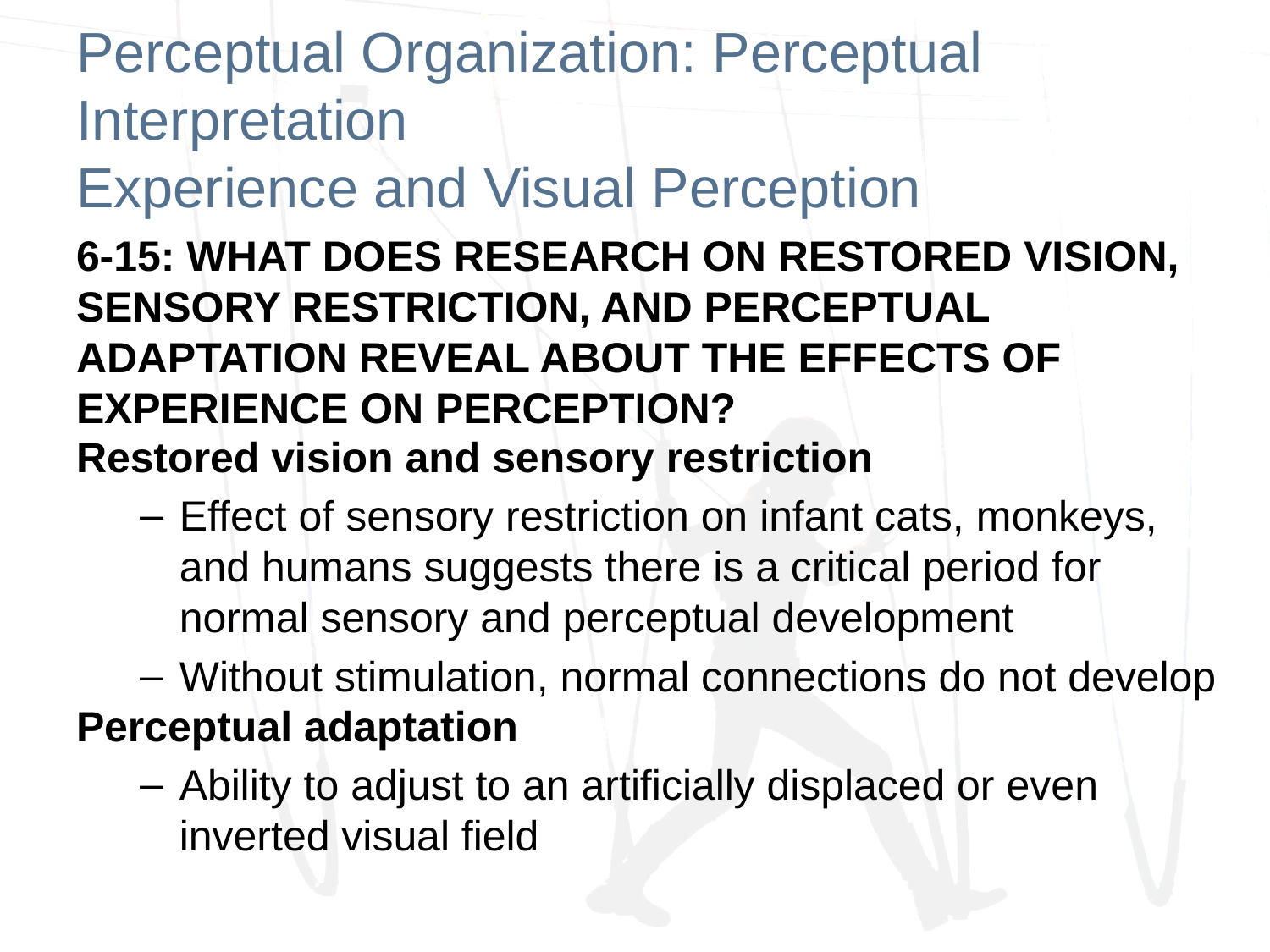

# Perceptual Organization: Perceptual Interpretation Experience and Visual Perception
6-15: WHAT DOES RESEARCH ON RESTORED VISION, SENSORY RESTRICTION, AND PERCEPTUAL ADAPTATION REVEAL ABOUT THE EFFECTS OF EXPERIENCE ON PERCEPTION?
Restored vision and sensory restriction
Effect of sensory restriction on infant cats, monkeys, and humans suggests there is a critical period for normal sensory and perceptual development
Without stimulation, normal connections do not develop
Perceptual adaptation
Ability to adjust to an artificially displaced or even inverted visual field